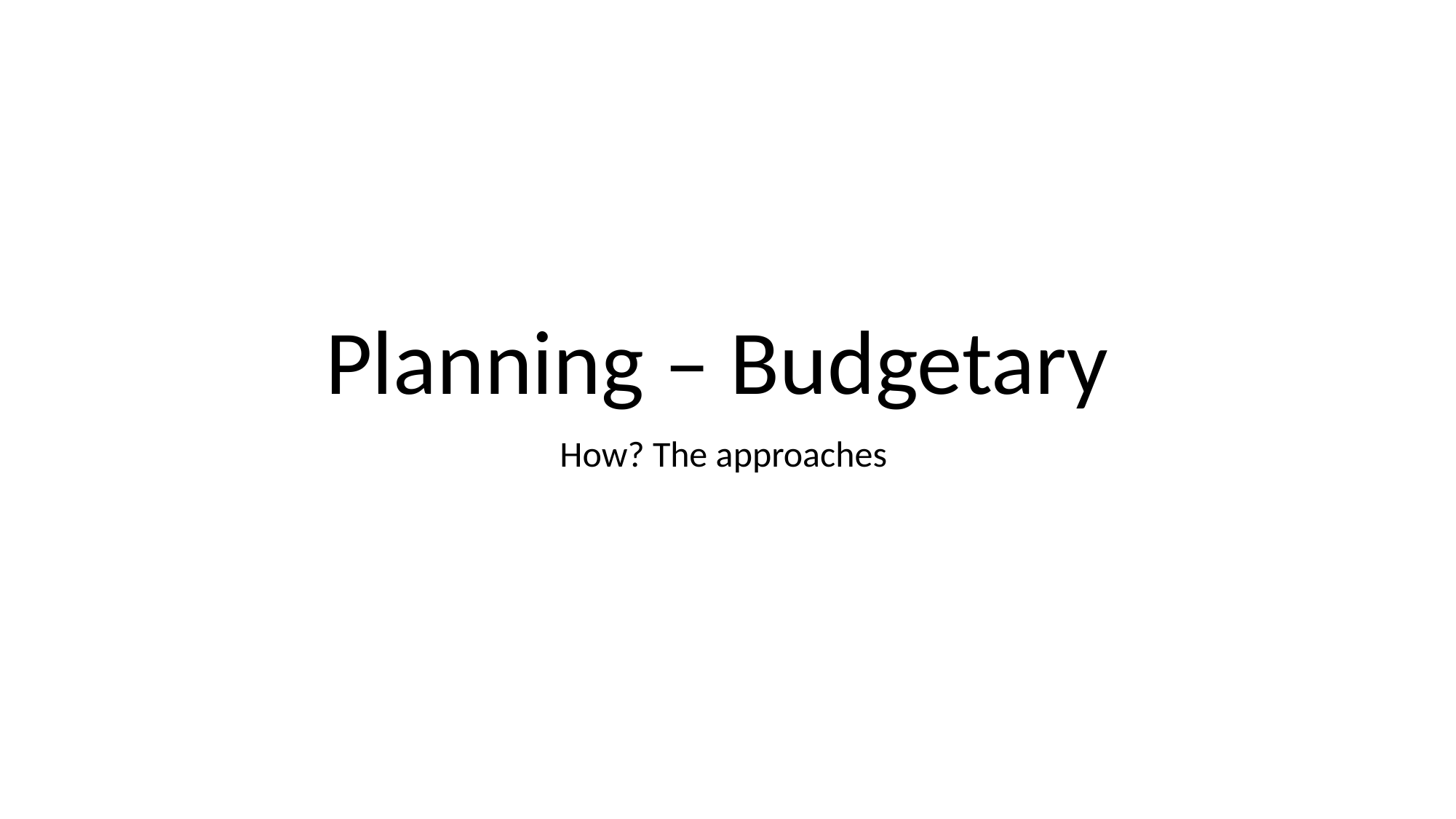

# Planning – Budgetary
How? The approaches